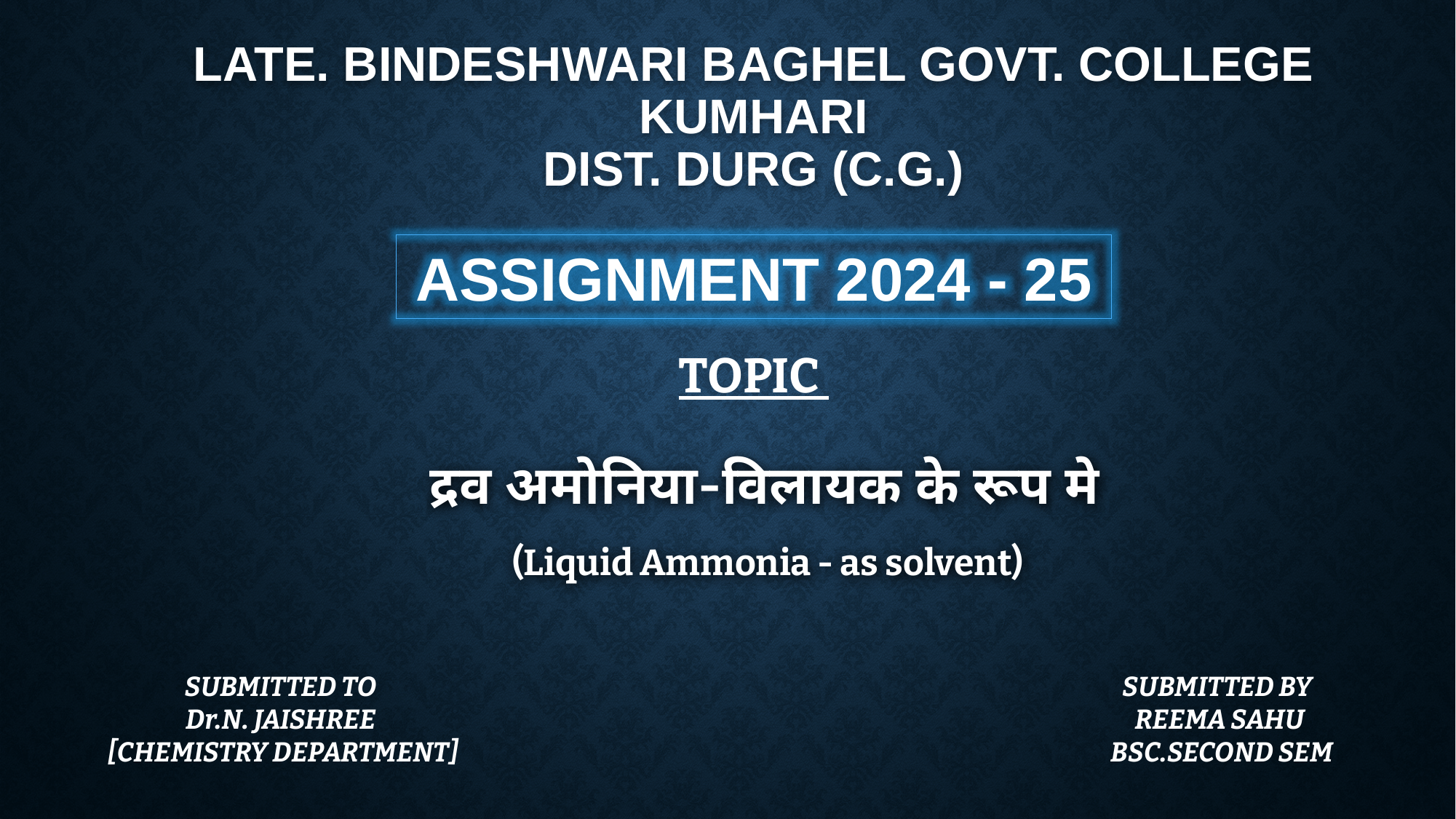

# LATE. BINDESHWARI BAGHEL GOVT. COLLEGE KUMHARI DIST. DURG (C.G.)
ASSIGNMENT 2024 - 25
TOPIC
द्रव अमोनिया-विलायक के रूप मे
 (Liquid Ammonia - as solvent)

SUBMITTED TO
 Dr.N. JAISHREE
 [CHEMISTRY DEPARTMENT]
SUBMITTED BY
REEMA SAHU
 BSC.SECOND SEM